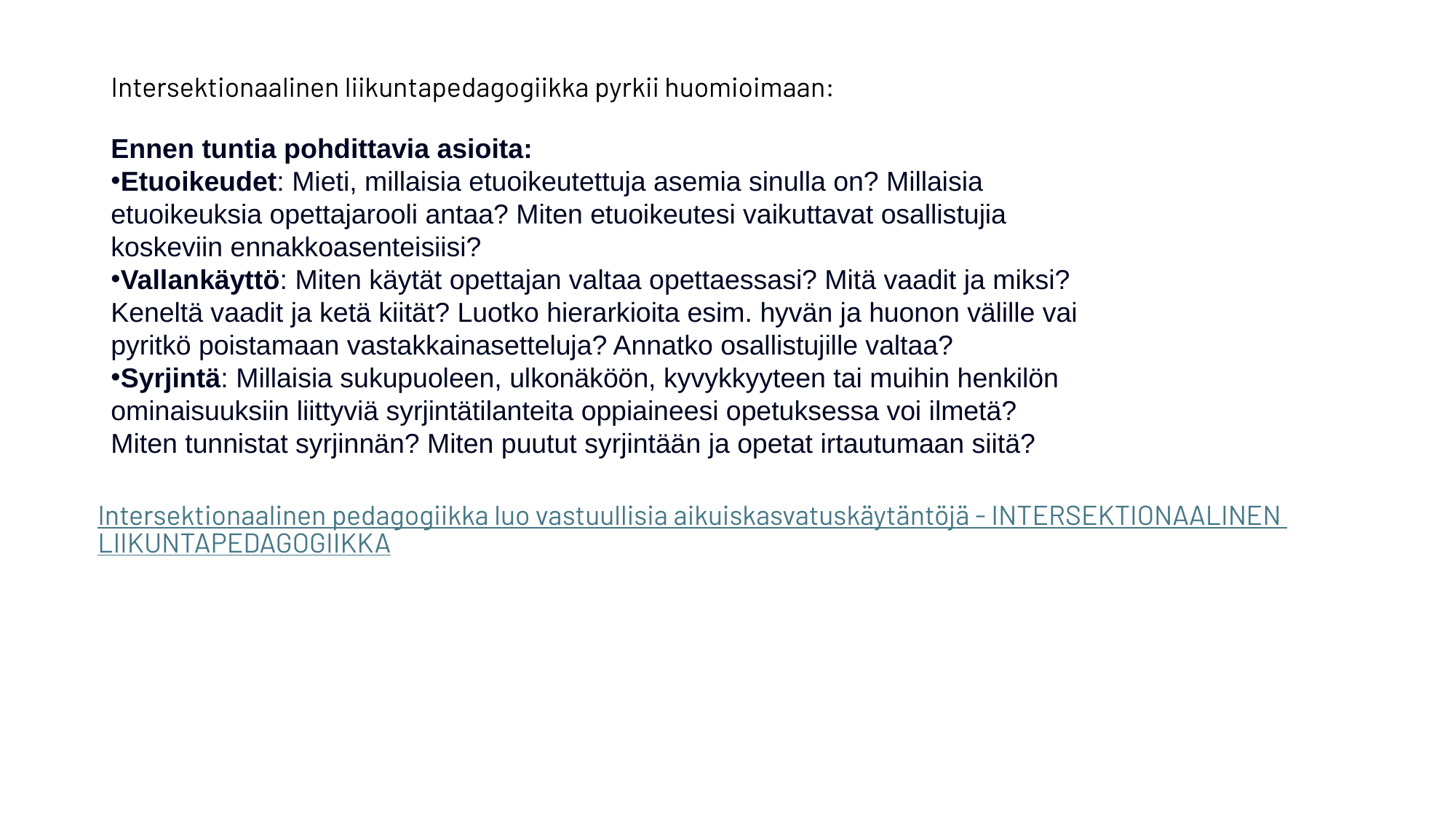

Intersektionaalinen liikuntapedagogiikka pyrkii huomioimaan:

Ennen tuntia pohdittavia asioita:
Etuoikeudet: Mieti, millaisia etuoikeutettuja asemia sinulla on? Millaisia etuoikeuksia opettajarooli antaa? Miten etuoikeutesi vaikuttavat osallistujia koskeviin ennakkoasenteisiisi?
Vallankäyttö: Miten käytät opettajan valtaa opettaessasi? Mitä vaadit ja miksi? Keneltä vaadit ja ketä kiität? Luotko hierarkioita esim. hyvän ja huonon välille vai pyritkö poistamaan vastakkainasetteluja? Annatko osallistujille valtaa?
Syrjintä: Millaisia sukupuoleen, ulkonäköön, kyvykkyyteen tai muihin henkilön ominaisuuksiin liittyviä syrjintätilanteita oppiaineesi opetuksessa voi ilmetä? Miten tunnistat syrjinnän? Miten puutut syrjintään ja opetat irtautumaan siitä?
Intersektionaalinen pedagogiikka luo vastuullisia aikuiskasvatuskäytäntöjä - INTERSEKTIONAALINEN LIIKUNTAPEDAGOGIIKKA